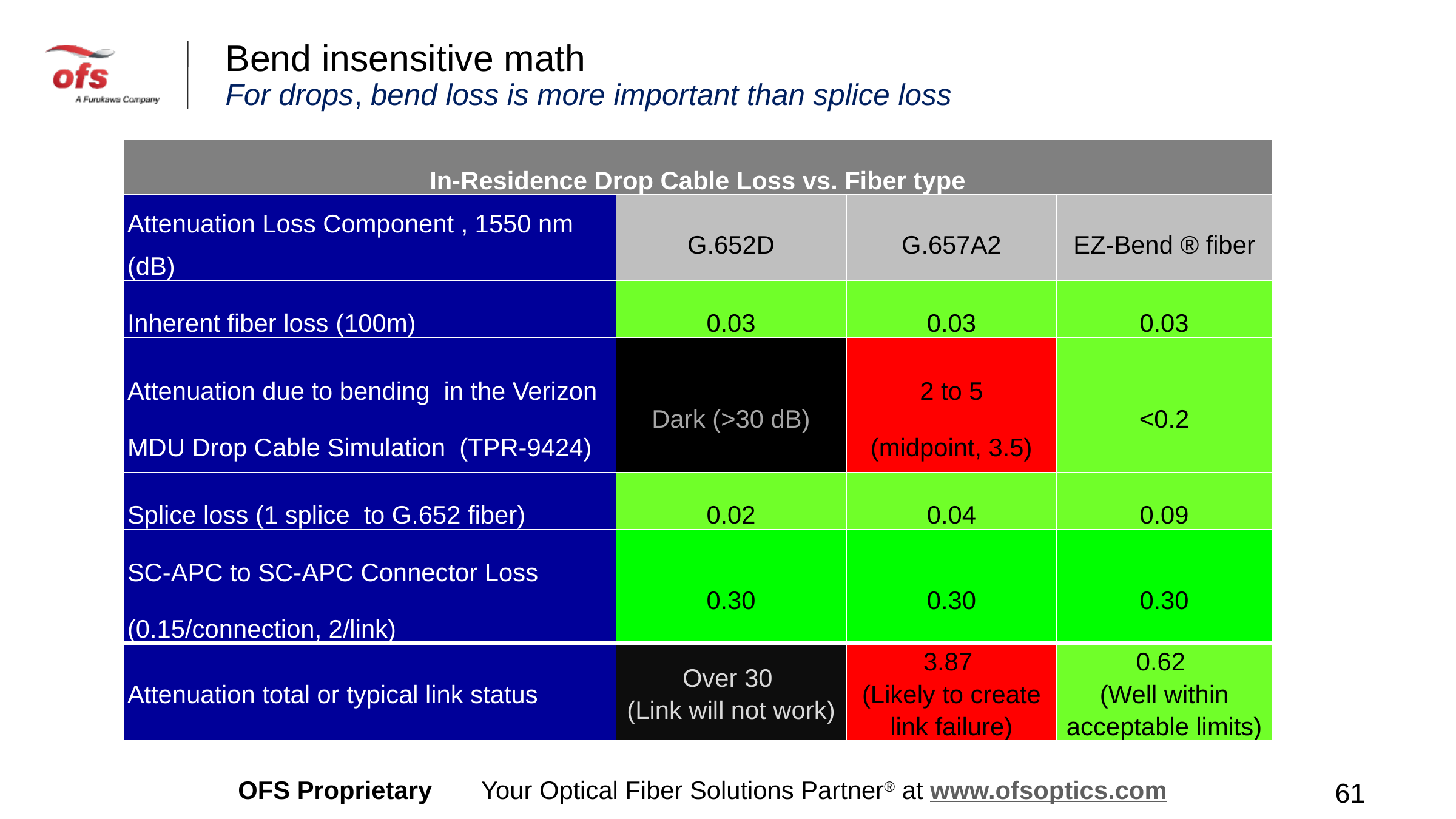

# Bend insensitive math For drops, bend loss is more important than splice loss
| In-Residence Drop Cable Loss vs. Fiber type |  |  |  |
| --- | --- | --- | --- |
| Attenuation Loss Component , 1550 nm (dB) | G.652D | G.657A2 | EZ-Bend ® fiber |
| Inherent fiber loss (100m) | 0.03 | 0.03 | 0.03 |
| Attenuation due to bending in the Verizon MDU Drop Cable Simulation (TPR-9424) | Dark (>30 dB) | 2 to 5 (midpoint, 3.5) | <0.2 |
| Splice loss (1 splice to G.652 fiber) | 0.02 | 0.04 | 0.09 |
| SC-APC to SC-APC Connector Loss (0.15/connection, 2/link) | 0.30 | 0.30 | 0.30 |
| Attenuation total or typical link status | Over 30 (Link will not work) | 3.87 (Likely to create link failure) | 0.62 (Well within acceptable limits) |